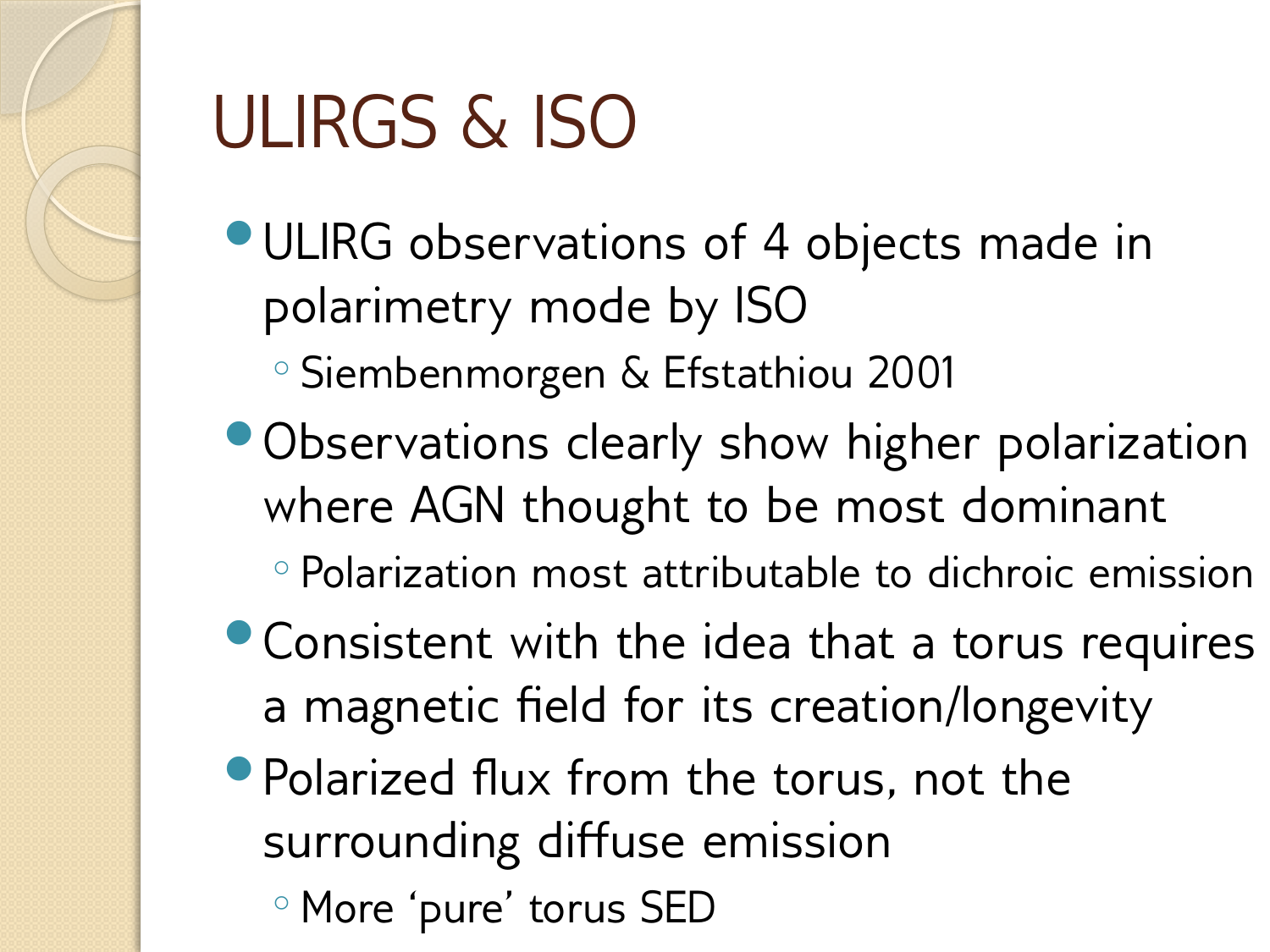

# ULIRGS & ISO
ULIRG observations of 4 objects made in polarimetry mode by ISO
Siembenmorgen & Efstathiou 2001
Observations clearly show higher polarization where AGN thought to be most dominant
Polarization most attributable to dichroic emission
Consistent with the idea that a torus requires a magnetic field for its creation/longevity
Polarized flux from the torus, not the surrounding diffuse emission
More ‘pure’ torus SED